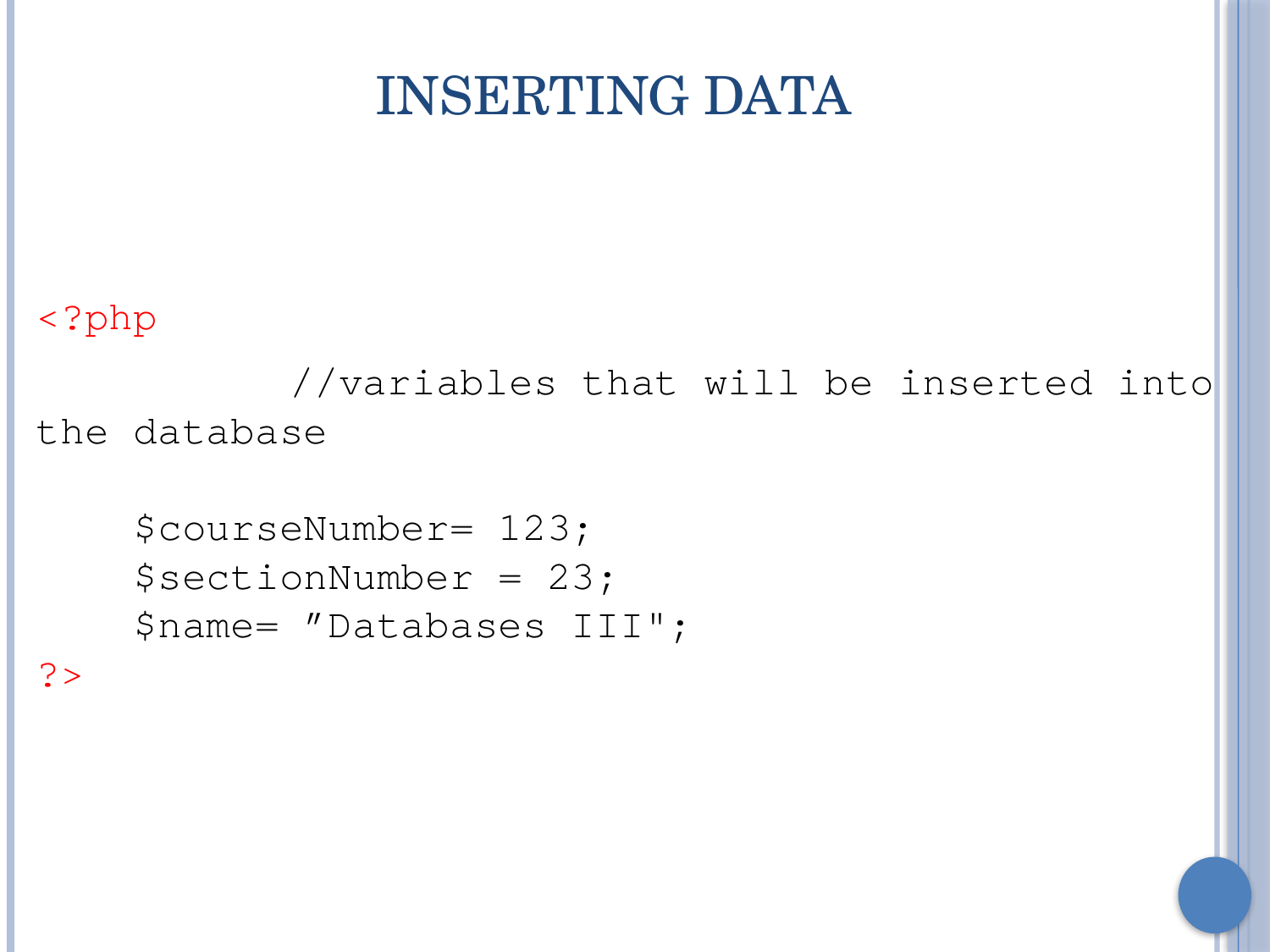

# Inserting Data
<?php

		//variables that will be inserted into the database

    $courseNumber= 123;
    $sectionNumber = 23;
    $name= ”Databases III";
?>